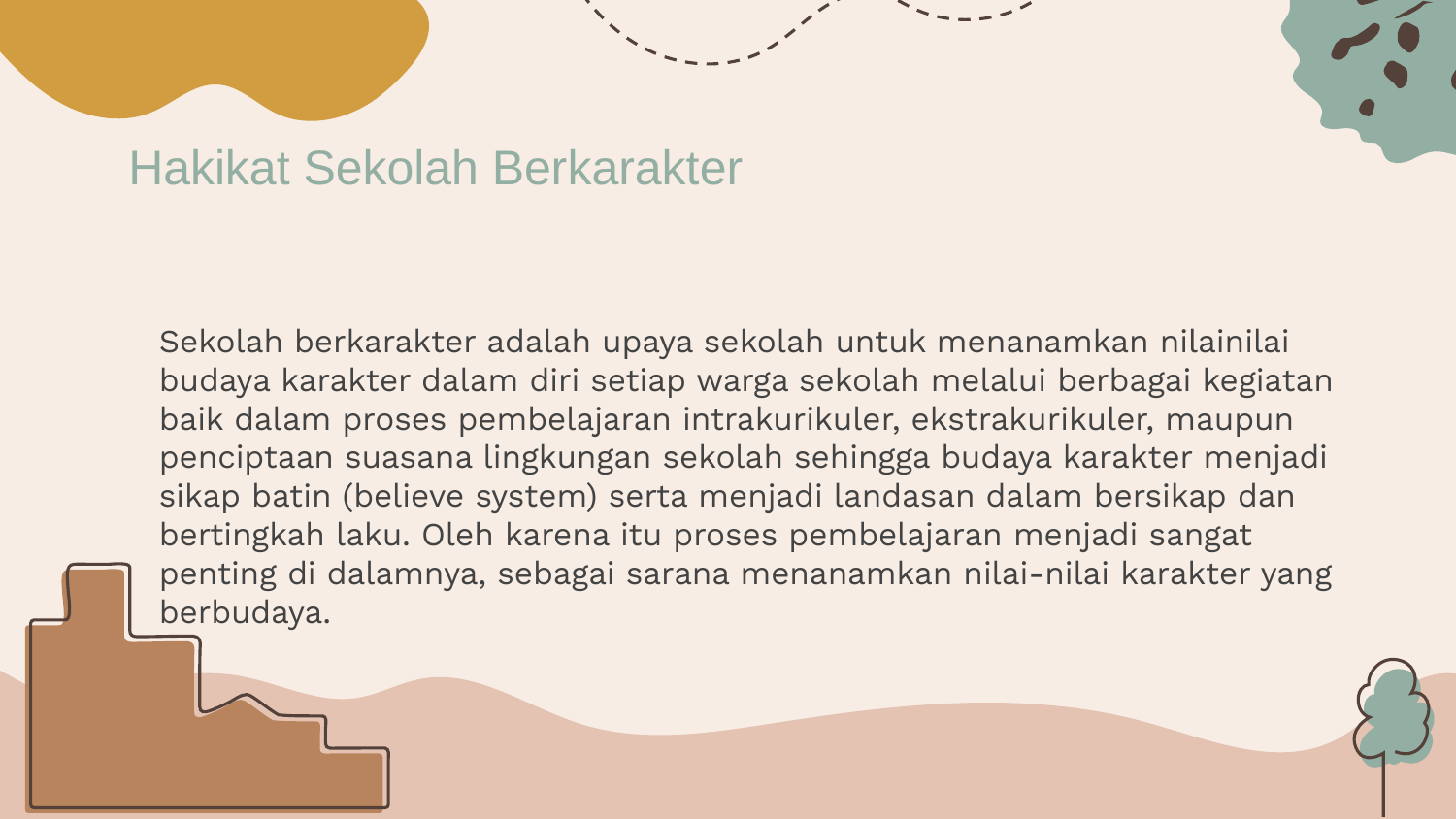

# Hakikat Sekolah Berkarakter

Sekolah berkarakter adalah upaya sekolah untuk menanamkan nilainilai budaya karakter dalam diri setiap warga sekolah melalui berbagai kegiatan baik dalam proses pembelajaran intrakurikuler, ekstrakurikuler, maupun penciptaan suasana lingkungan sekolah sehingga budaya karakter menjadi sikap batin (believe system) serta menjadi landasan dalam bersikap dan bertingkah laku. Oleh karena itu proses pembelajaran menjadi sangat penting di dalamnya, sebagai sarana menanamkan nilai-nilai karakter yang berbudaya.